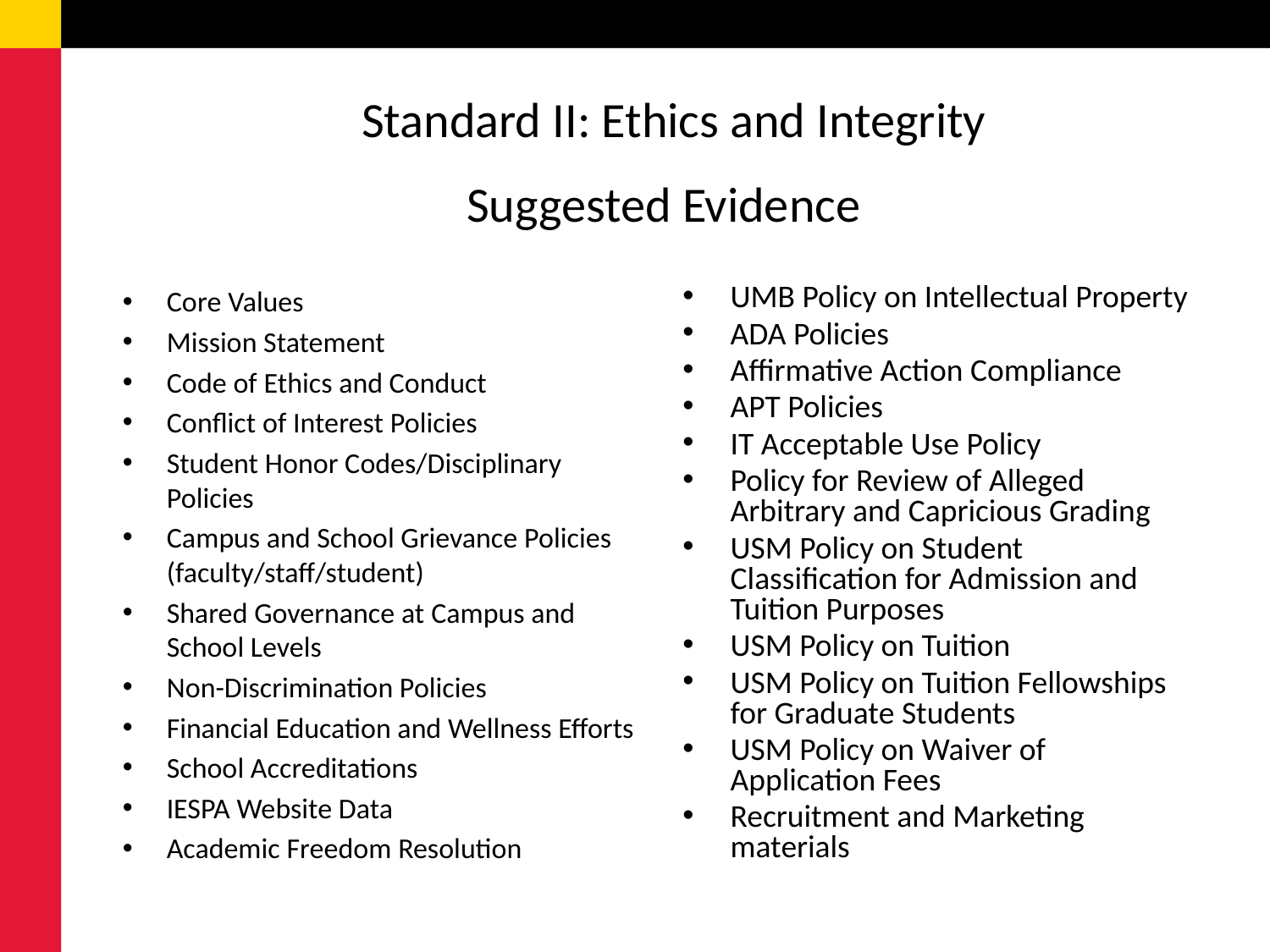

# Standard II: Ethics and Integrity
Suggested Evidence
Core Values
Mission Statement
Code of Ethics and Conduct
Conflict of Interest Policies
Student Honor Codes/Disciplinary Policies
Campus and School Grievance Policies (faculty/staff/student)
Shared Governance at Campus and School Levels
Non-Discrimination Policies
Financial Education and Wellness Efforts
School Accreditations
IESPA Website Data
Academic Freedom Resolution
UMB Policy on Intellectual Property
ADA Policies
Affirmative Action Compliance
APT Policies
IT Acceptable Use Policy
Policy for Review of Alleged Arbitrary and Capricious Grading
USM Policy on Student Classification for Admission and Tuition Purposes
USM Policy on Tuition
USM Policy on Tuition Fellowships for Graduate Students
USM Policy on Waiver of Application Fees
Recruitment and Marketing materials